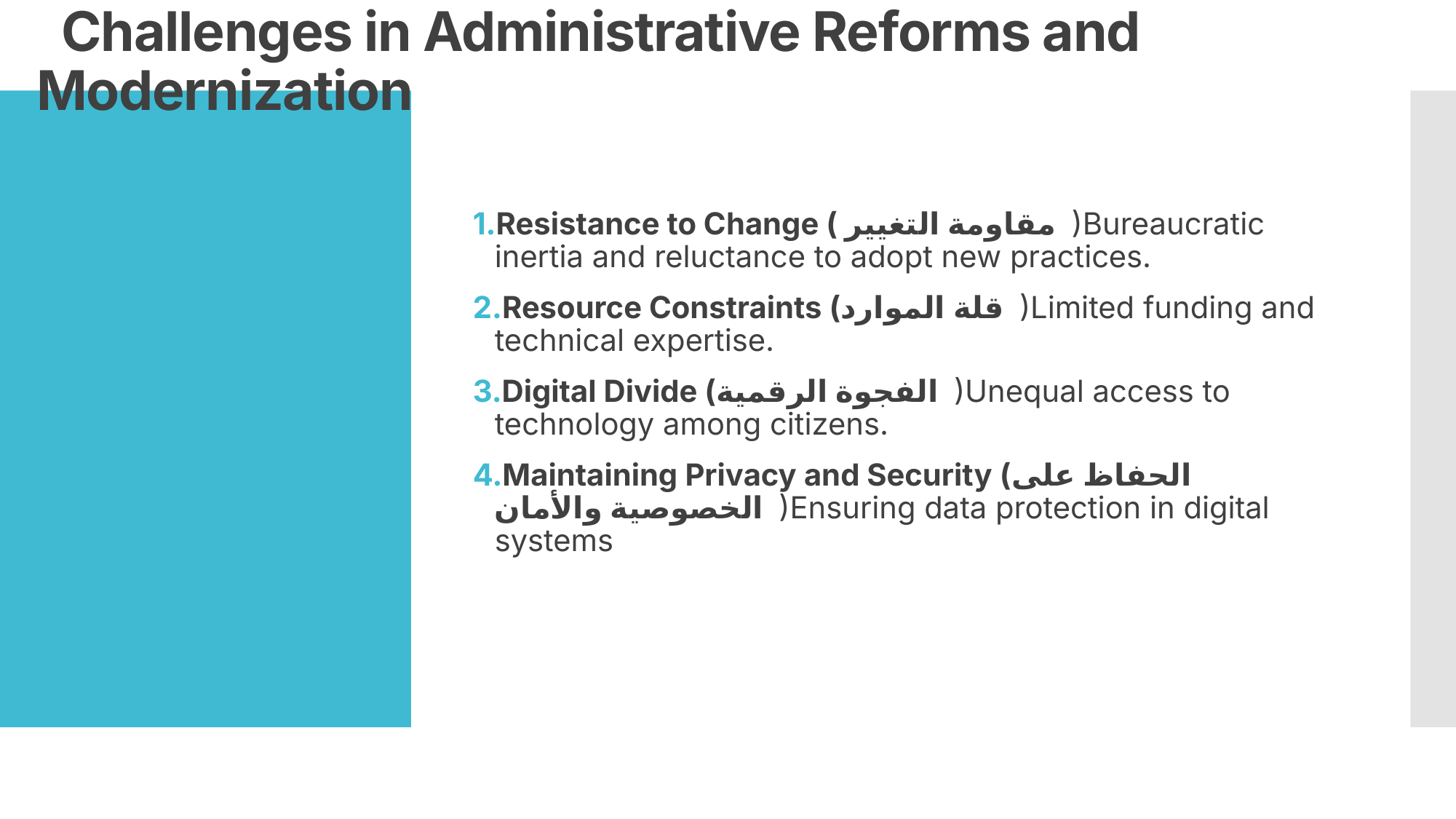

# Challenges in Administrative Reforms and Modernization
Resistance to Change ( مقاومة التغيير  )Bureaucratic inertia and reluctance to adopt new practices.
Resource Constraints (قلة الموارد  )Limited funding and technical expertise.
Digital Divide (الفجوة الرقمية  )Unequal access to technology among citizens.
Maintaining Privacy and Security (الحفاظ على الخصوصية والأمان  )Ensuring data protection in digital systems